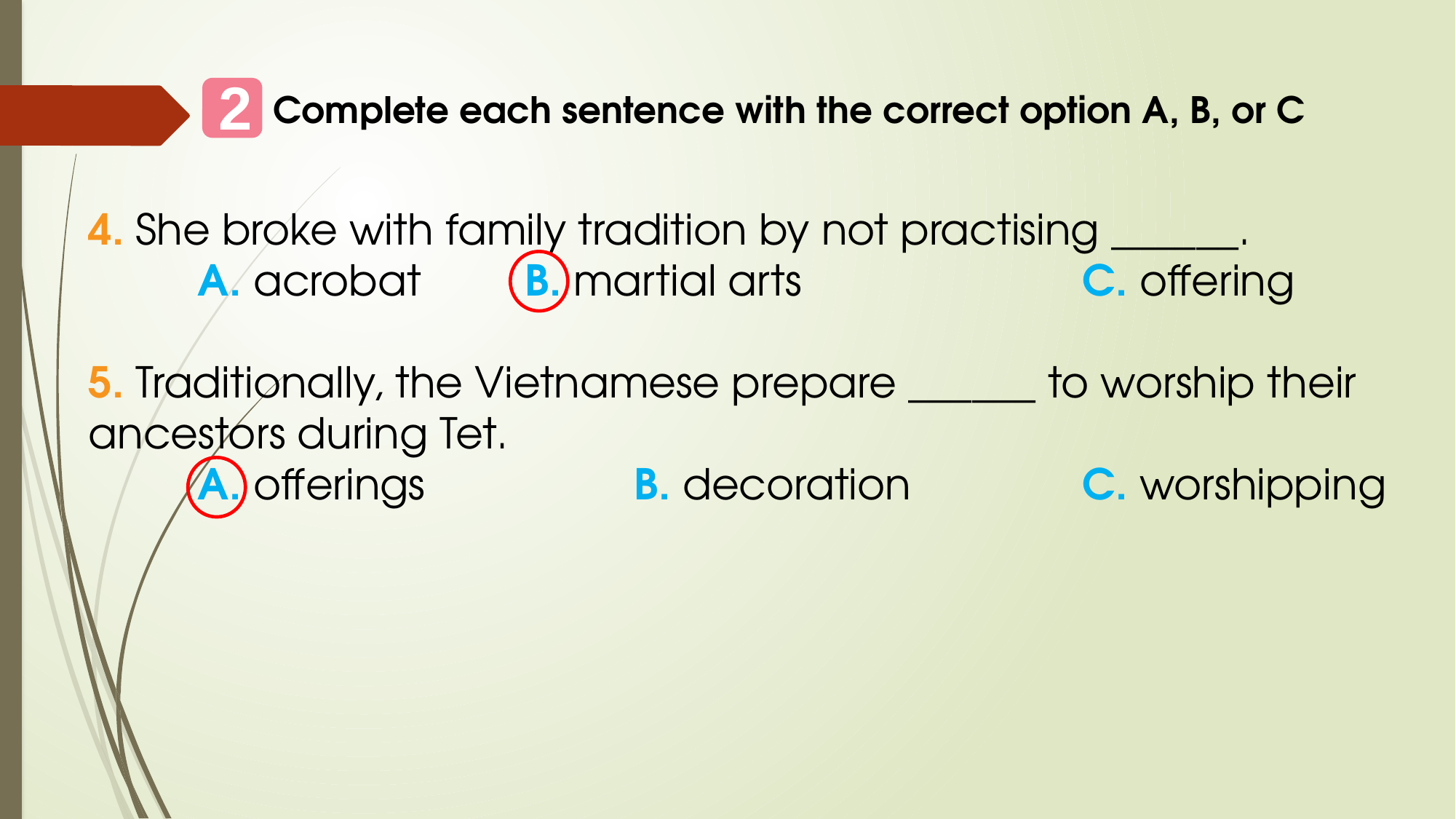

2

Complete each sentence with the correct option A, B, or C
4. She broke with family tradition by not practising ______.
	A. acrobat 	B. martial arts 			 C. oﬀering

5. Traditionally, the Vietnamese prepare ______ to worship their ancestors during Tet.
	A. oﬀerings 		B. decoration 		 C. worshipping